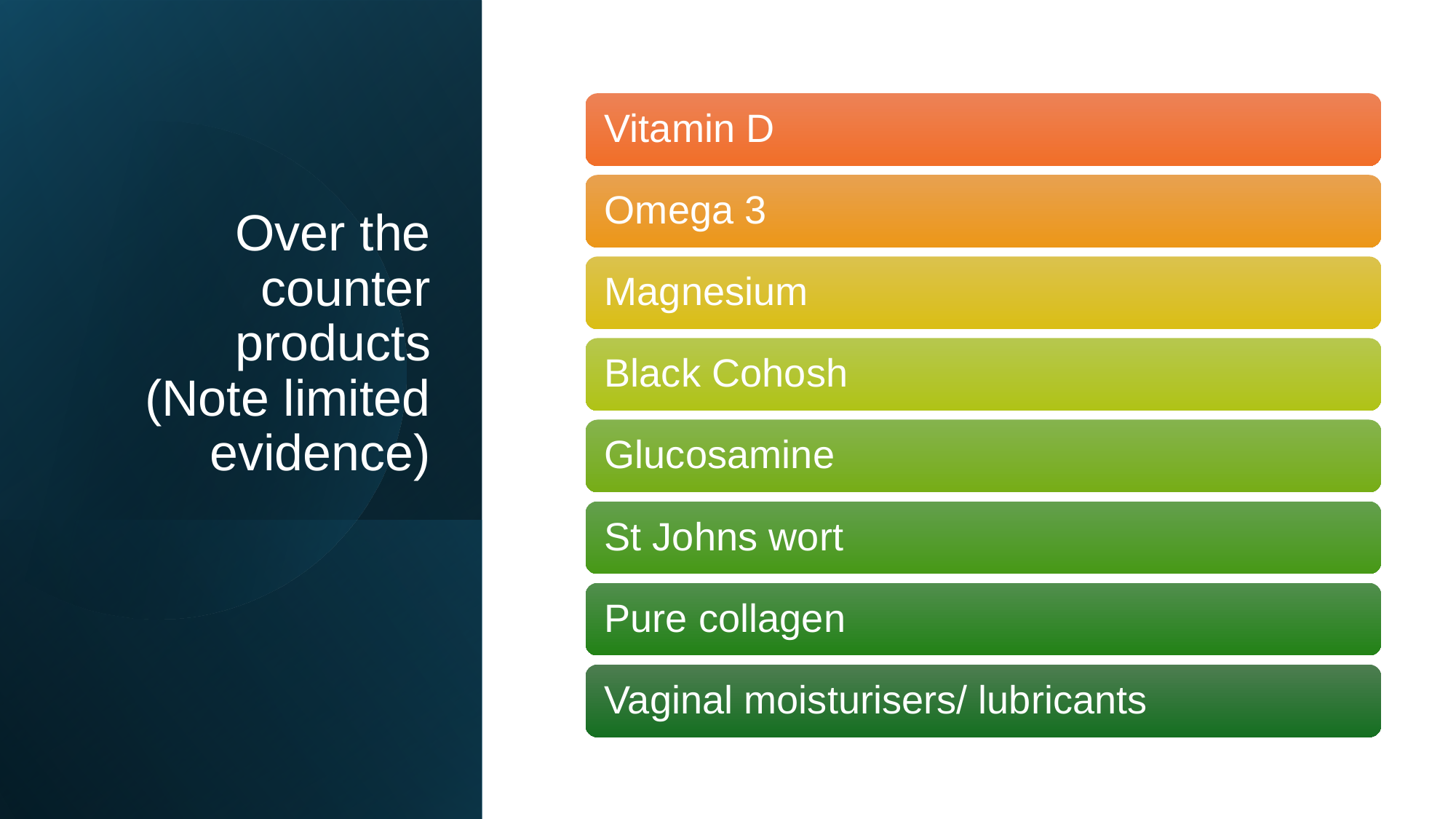

Vitamin D
Omega 3
Magnesium
Black Cohosh
Glucosamine
St Johns wort
Pure collagen
Vaginal moisturisers/ lubricants

# Over the counter products (Note limited evidence)